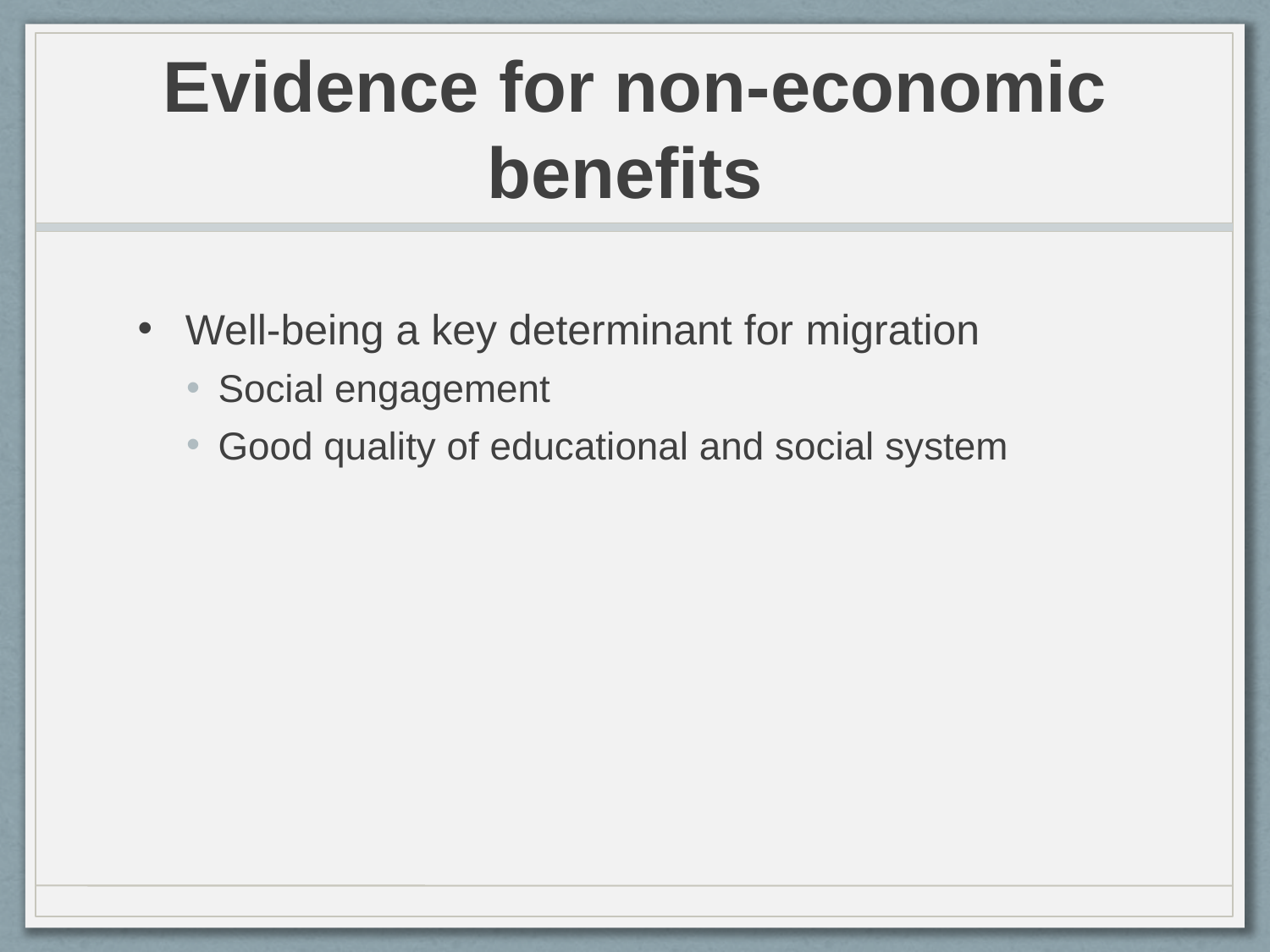

# Evidence for non-economic benefits
Well-being a key determinant for migration
Social engagement
Good quality of educational and social system